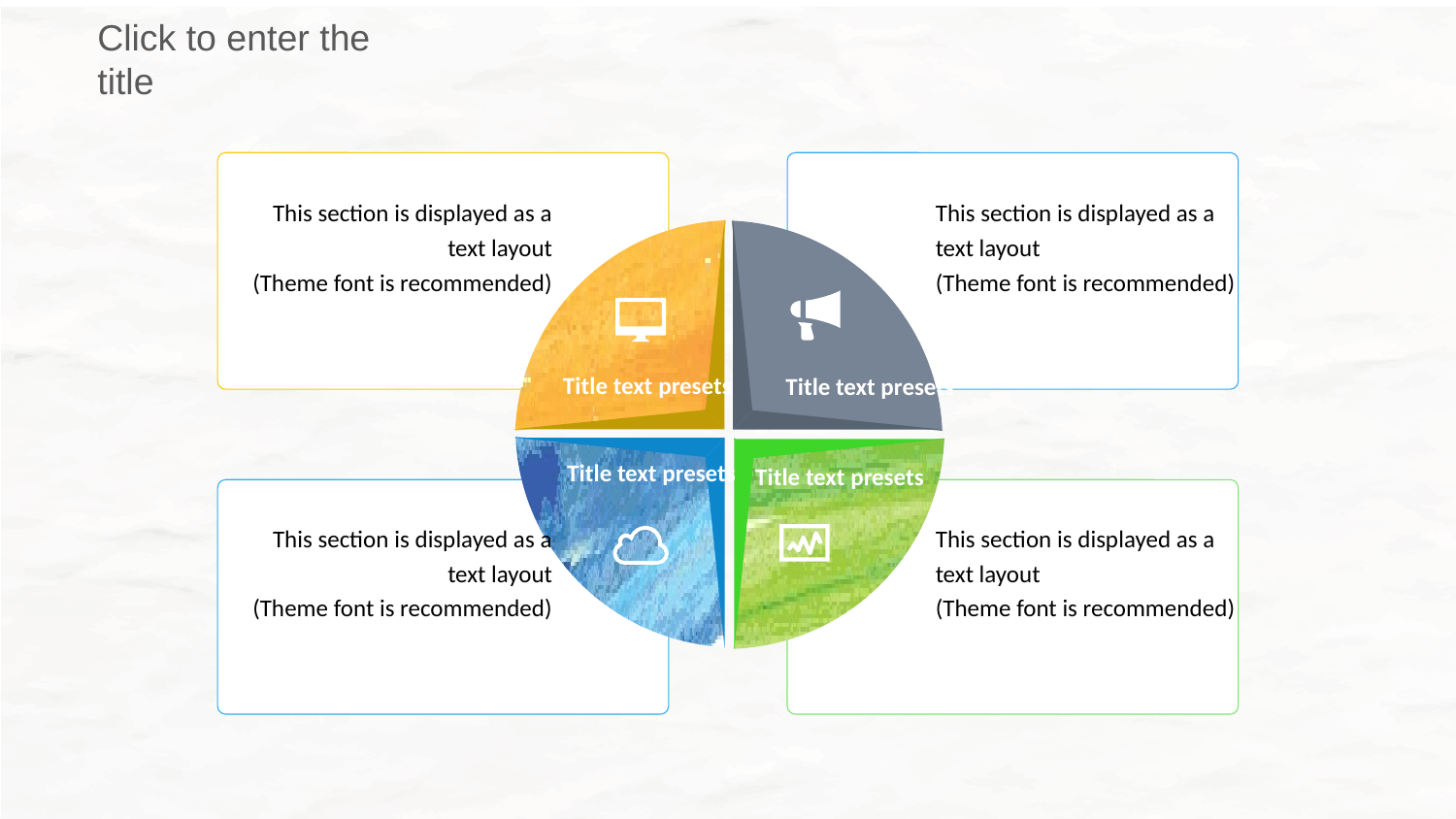

Click to enter the title

This section is displayed as a text layout
(Theme font is recommended)

Title text presets

This section is displayed as a text layout
(Theme font is recommended)

Title text presets

Title text presets

This section is displayed as a text layout
(Theme font is recommended)

Title text presets

This section is displayed as a text layout
(Theme font is recommended)